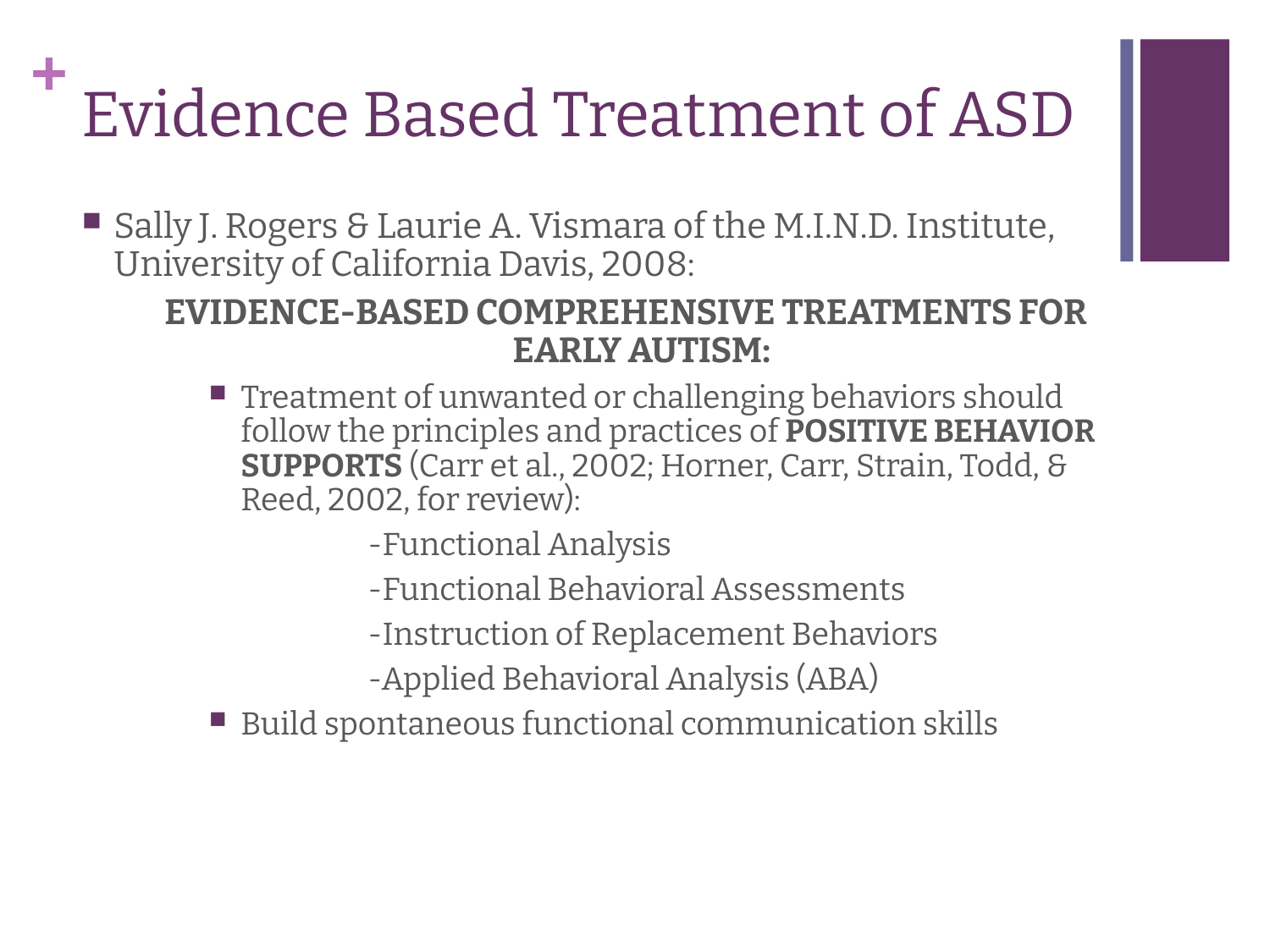

Evidence Based Treatment of ASD
Sally J. Rogers & Laurie A. Vismara of the M.I.N.D. Institute, University of California Davis, 2008:
EVIDENCE-BASED COMPREHENSIVE TREATMENTS FOR EARLY AUTISM:
Treatment of unwanted or challenging behaviors should follow the principles and practices of POSITIVE BEHAVIOR SUPPORTS (Carr et al., 2002; Horner, Carr, Strain, Todd, & Reed, 2002, for review):
		-Functional Analysis
		-Functional Behavioral Assessments
		-Instruction of Replacement Behaviors
		-Applied Behavioral Analysis (ABA)
Build spontaneous functional communication skills